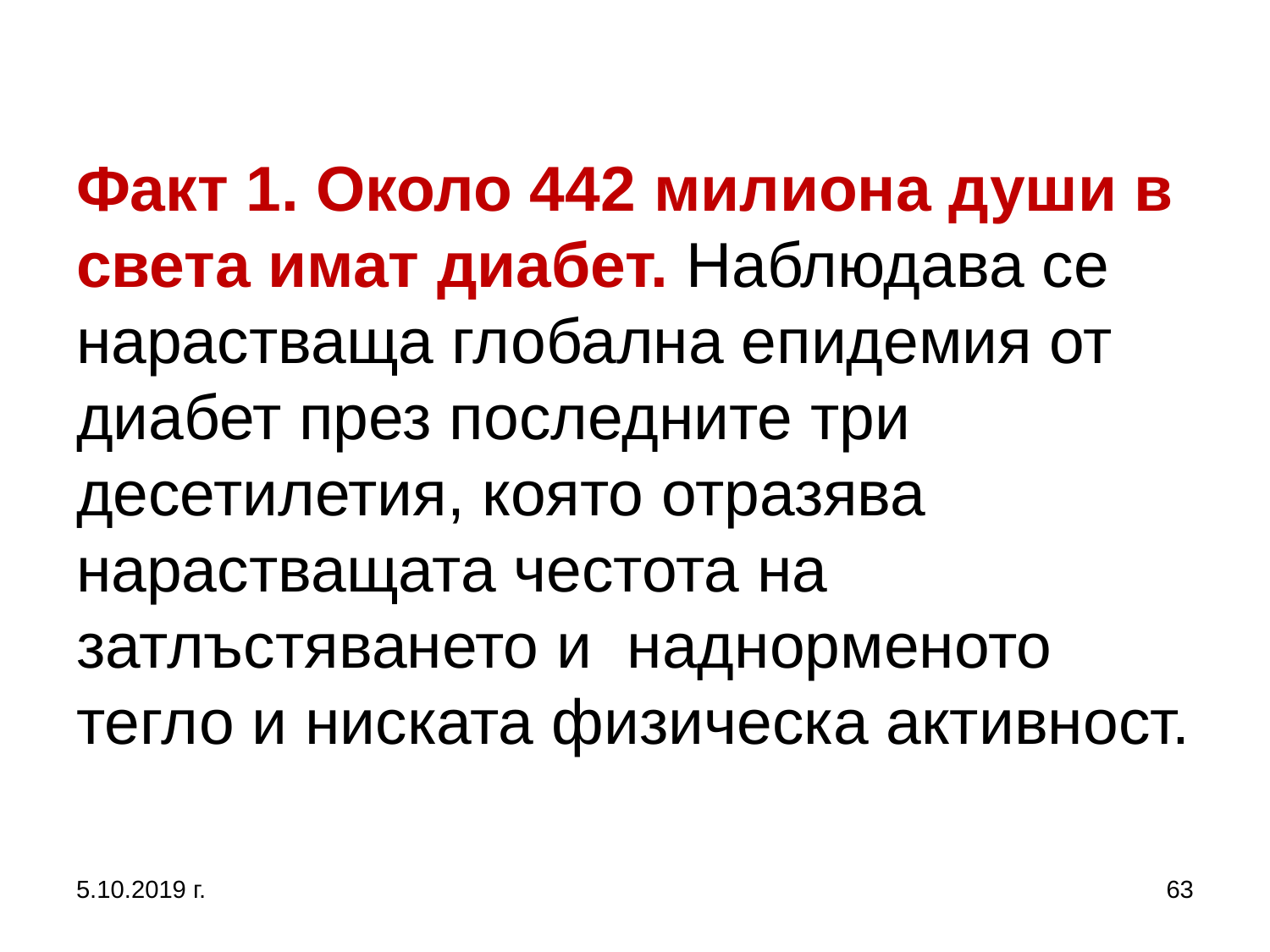

# Факт 1. Около 442 милиона души в света имат диабет. Наблюдава се нарастваща глобална епидемия от диабет през последните три десетилетия, която отразява нарастващата честота на затлъстяването и  наднорменото тегло и ниската физическа активност.
5.10.2019 г.
63